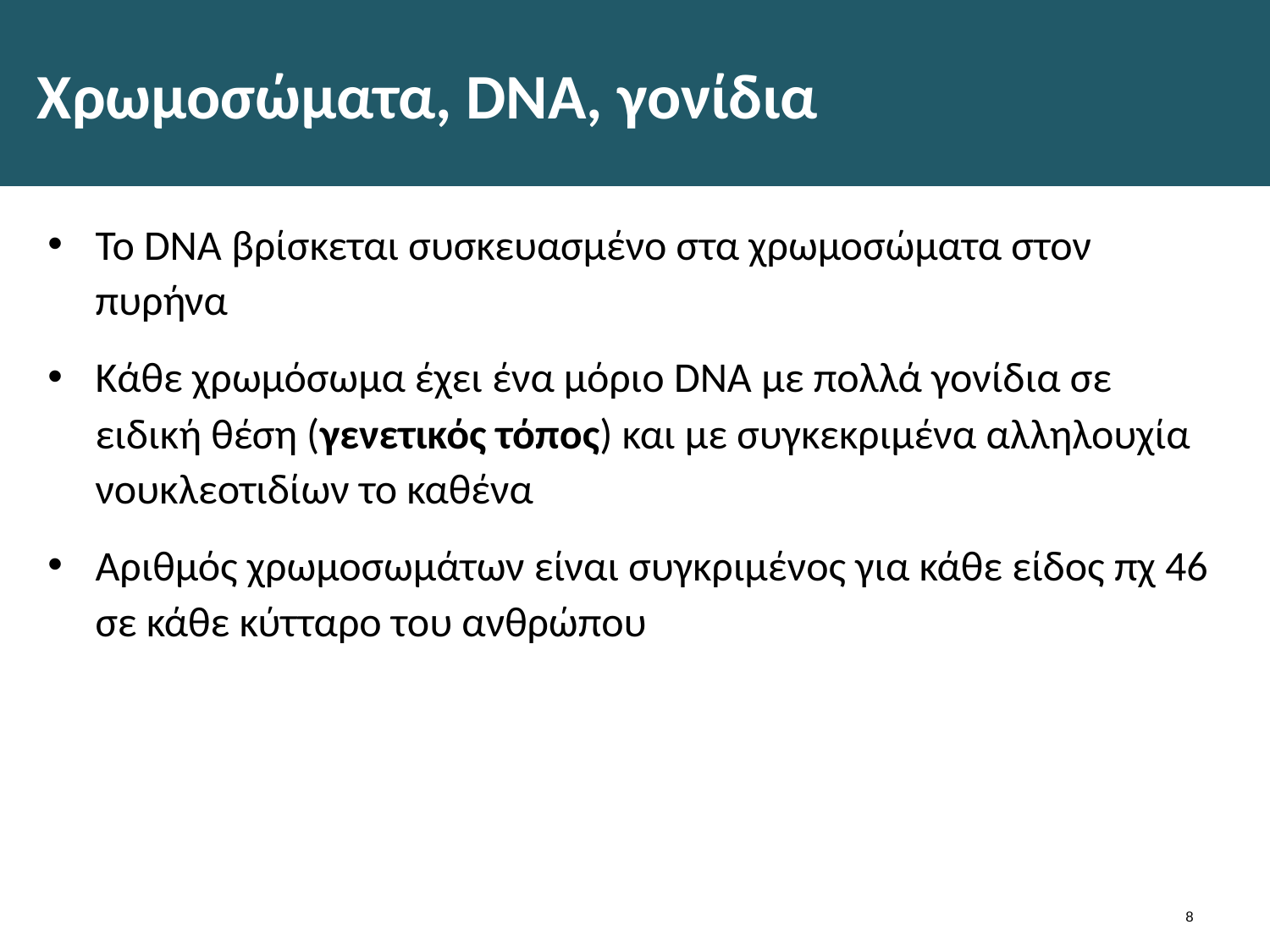

# Χρωμοσώματα, DNA, γονίδια
Το DNA βρίσκεται συσκευασμένο στα χρωμοσώματα στον πυρήνα
Κάθε χρωμόσωμα έχει ένα μόριο DNA με πολλά γονίδια σε ειδική θέση (γενετικός τόπος) και με συγκεκριμένα αλληλουχία νουκλεοτιδίων το καθένα
Αριθμός χρωμοσωμάτων είναι συγκριμένος για κάθε είδος πχ 46 σε κάθε κύτταρο του ανθρώπου
8